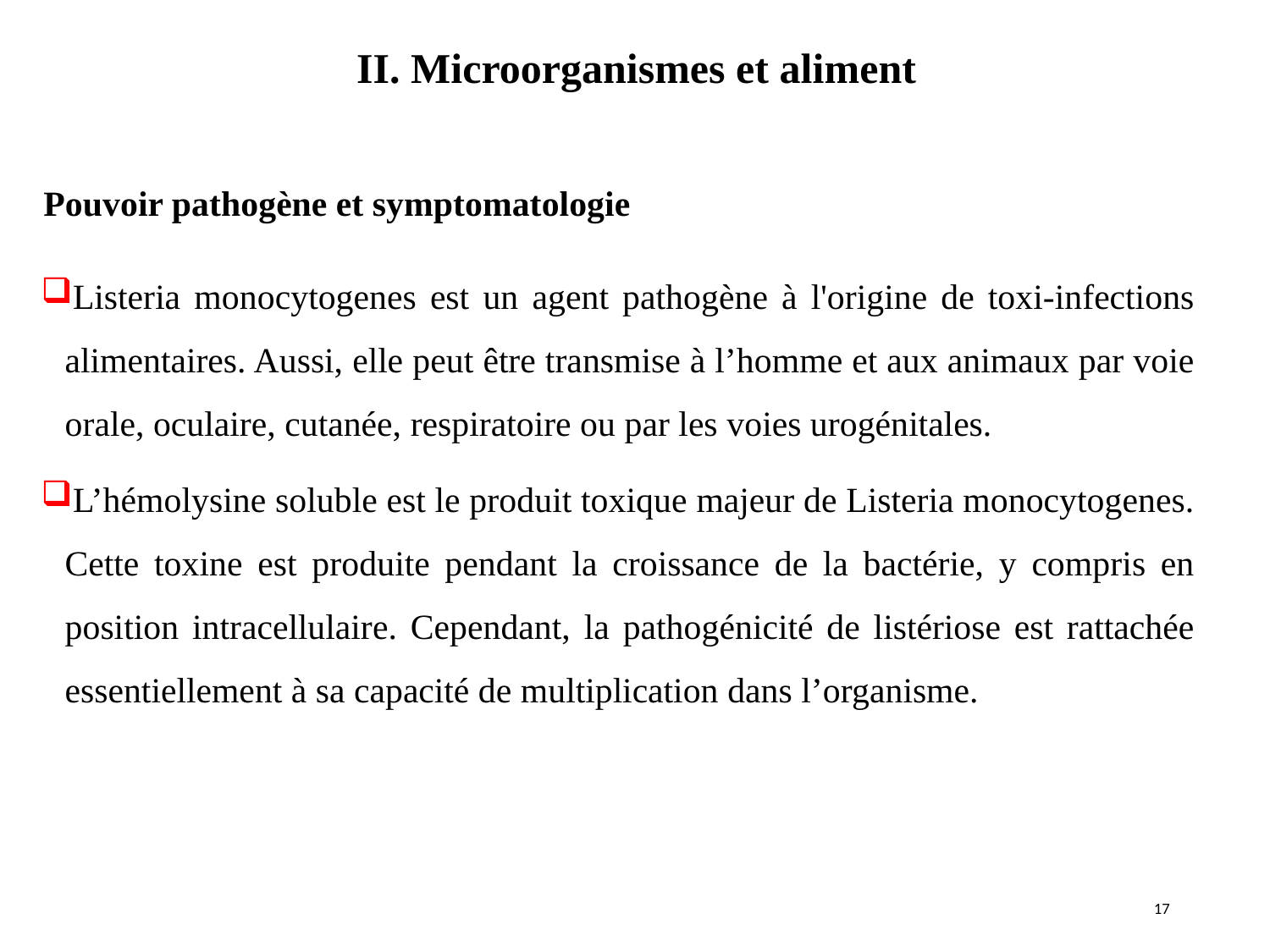

II. Microorganismes et aliment
#

Pouvoir pathogène et symptomatologie
Listeria monocytogenes est un agent pathogène à l'origine de toxi-infections alimentaires. Aussi, elle peut être transmise à l’homme et aux animaux par voie orale, oculaire, cutanée, respiratoire ou par les voies urogénitales.
L’hémolysine soluble est le produit toxique majeur de Listeria monocytogenes. Cette toxine est produite pendant la croissance de la bactérie, y compris en position intracellulaire. Cependant, la pathogénicité de listériose est rattachée essentiellement à sa capacité de multiplication dans l’organisme.
17